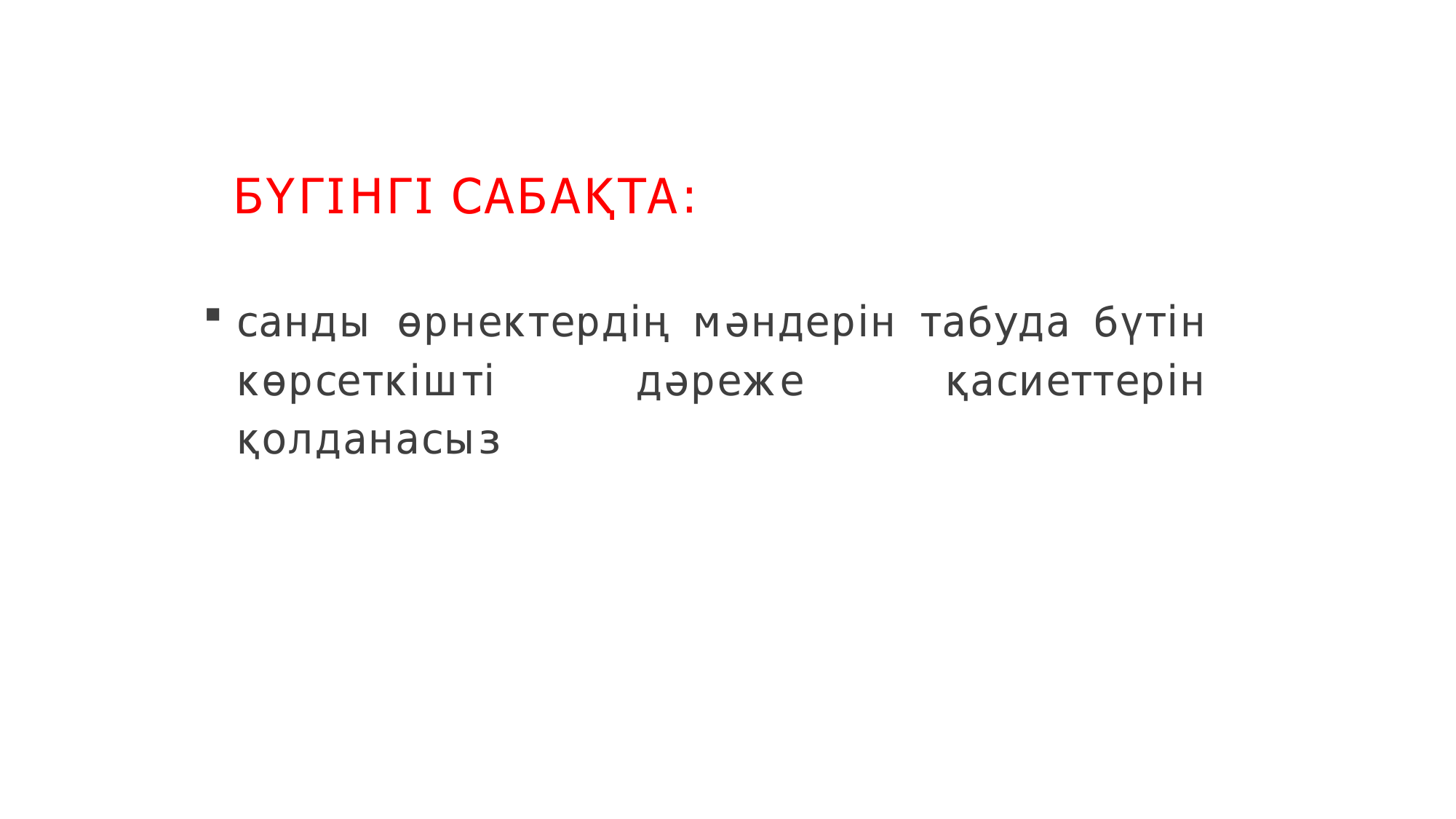

# БҮГІНГІ САБАҚТА:
санды өрнектердің мәндерін табуда бүтін көрсеткішті дәреже қасиеттерін қолданасыз